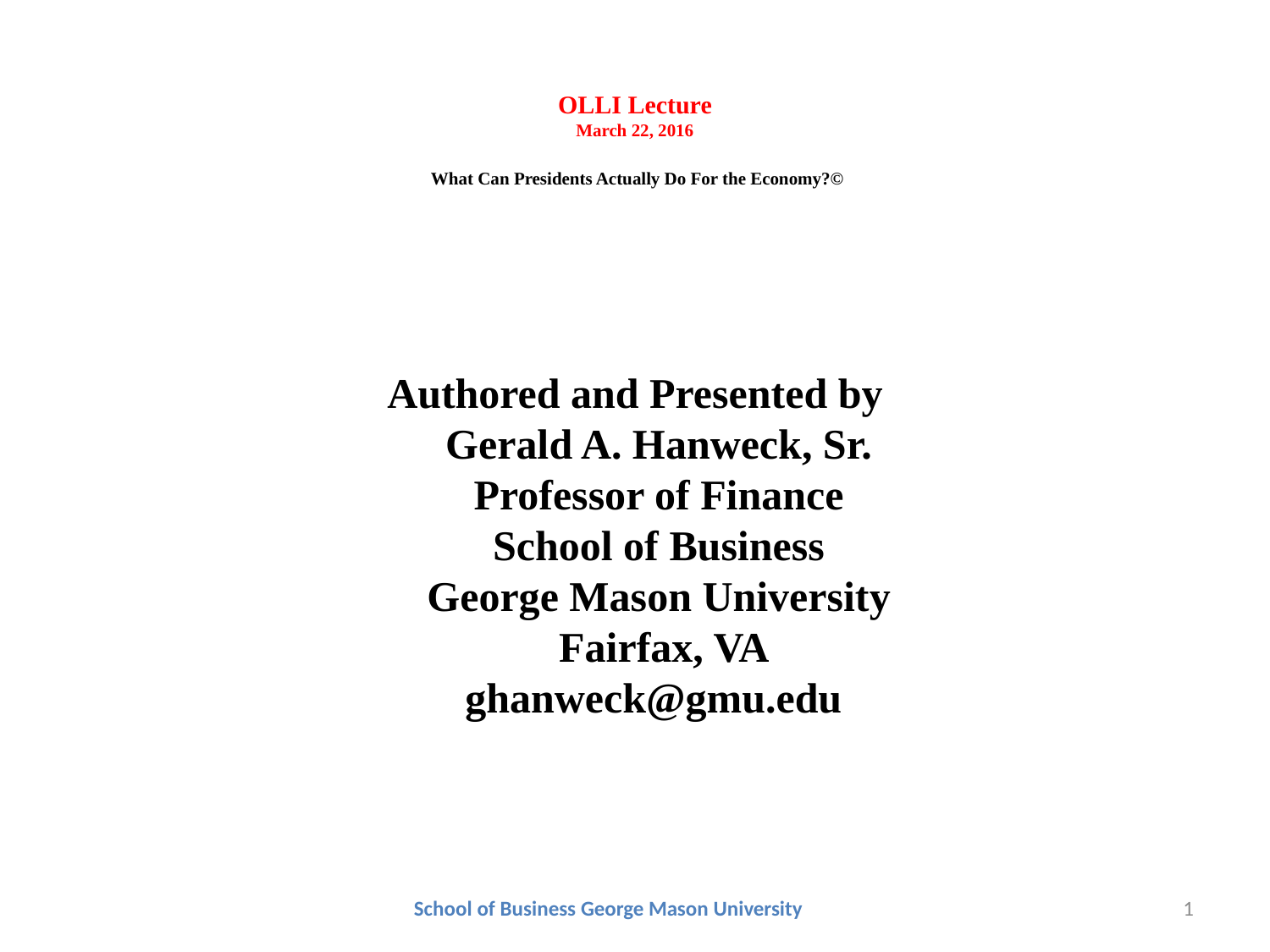

# OLLI Lecture March 22, 2016 What Can Presidents Actually Do For the Economy?©
Authored and Presented by
Gerald A. Hanweck, Sr.
Professor of Finance
School of Business
George Mason University
 Fairfax, VA
ghanweck@gmu.edu

School of Business George Mason University
1